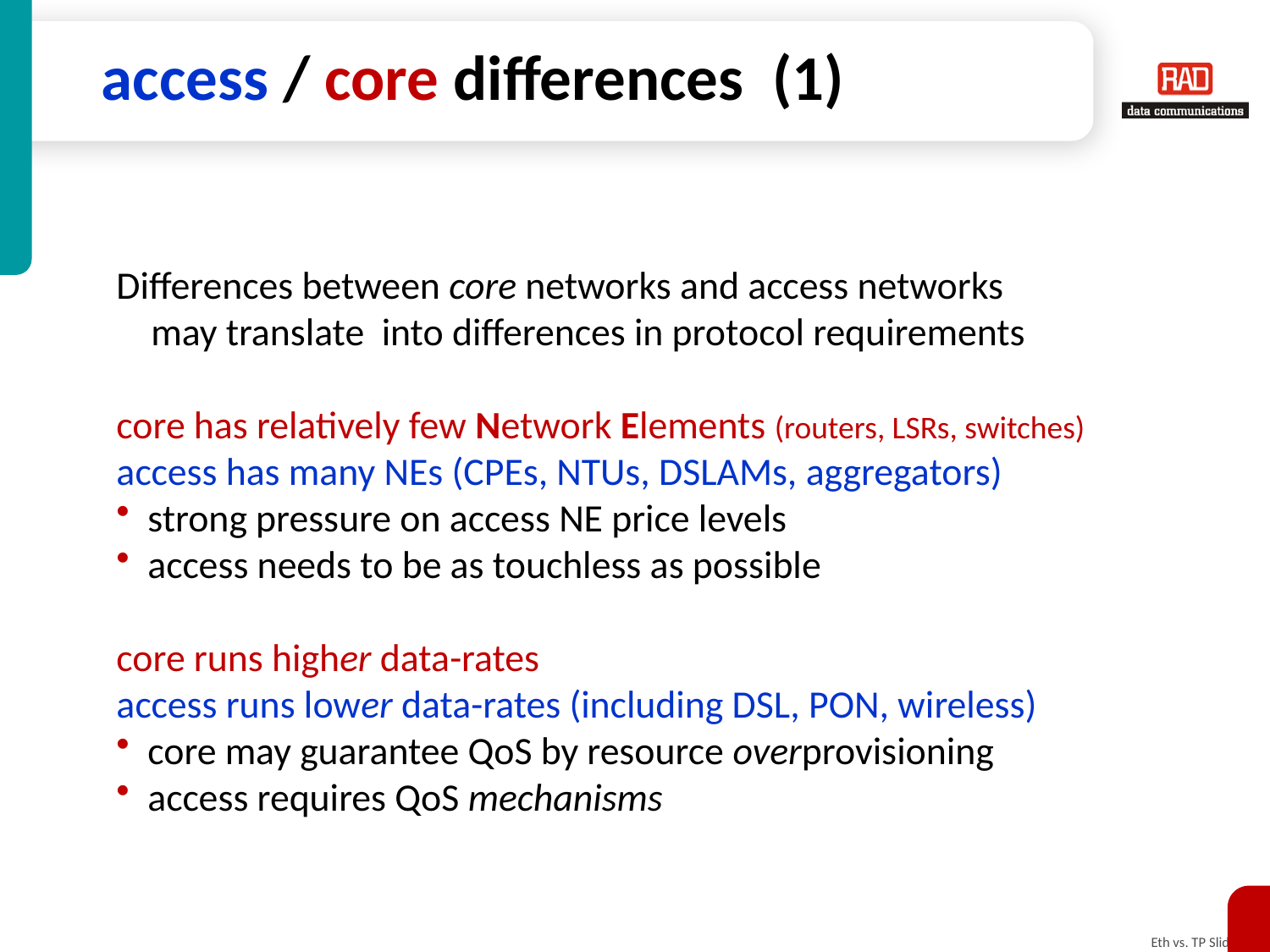

# access / core differences  (1)
Differences between core networks and access networks
    may translate  into differences in protocol requirements

core has relatively few Network Elements (routers, LSRs, switches)
access has many NEs (CPEs, NTUs, DSLAMs, aggregators)
strong pressure on access NE price levels
access needs to be as touchless as possible

core runs higher data-rates
access runs lower data-rates (including DSL, PON, wireless)
core may guarantee QoS by resource overprovisioning
access requires QoS mechanisms